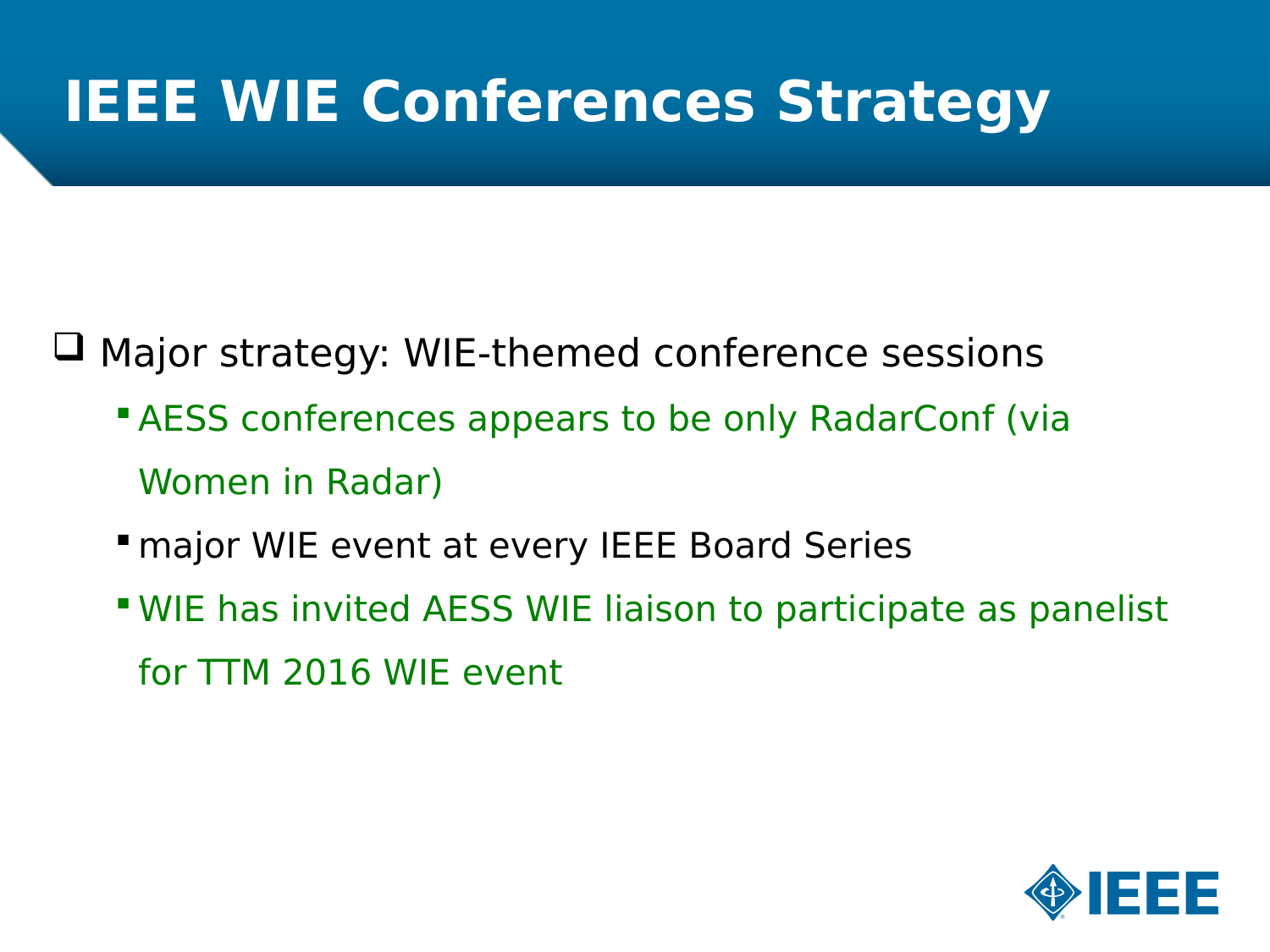

# IEEE WIE Conferences Strategy

Major strategy: WIE-themed conference sessions
AESS conferences appears to be only RadarConf (via Women in Radar)
major WIE event at every IEEE Board Series
WIE has invited AESS WIE liaison to participate as panelist for TTM 2016 WIE event